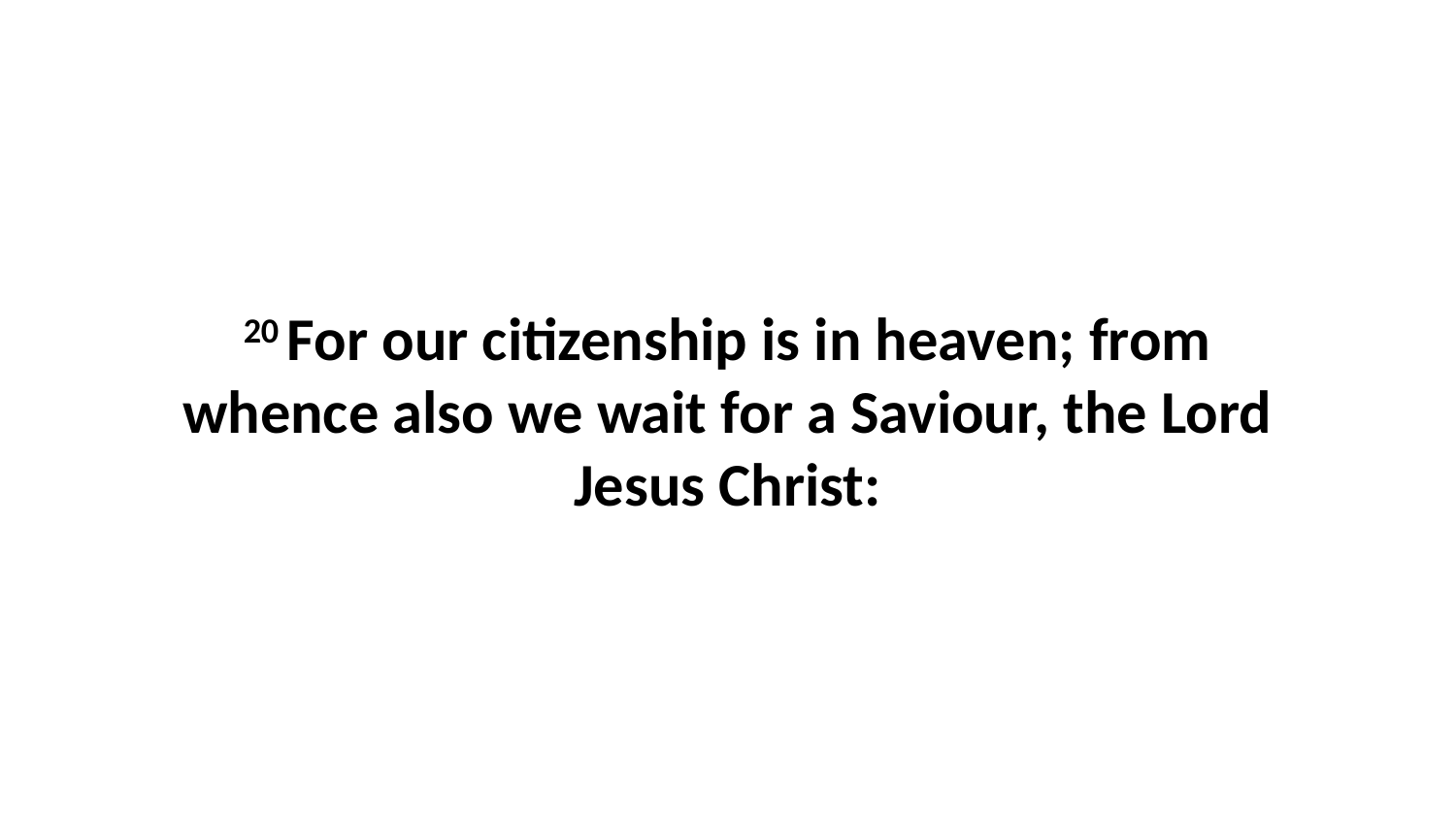

20 For our citizenship is in heaven; from whence also we wait for a Saviour, the Lord Jesus Christ: